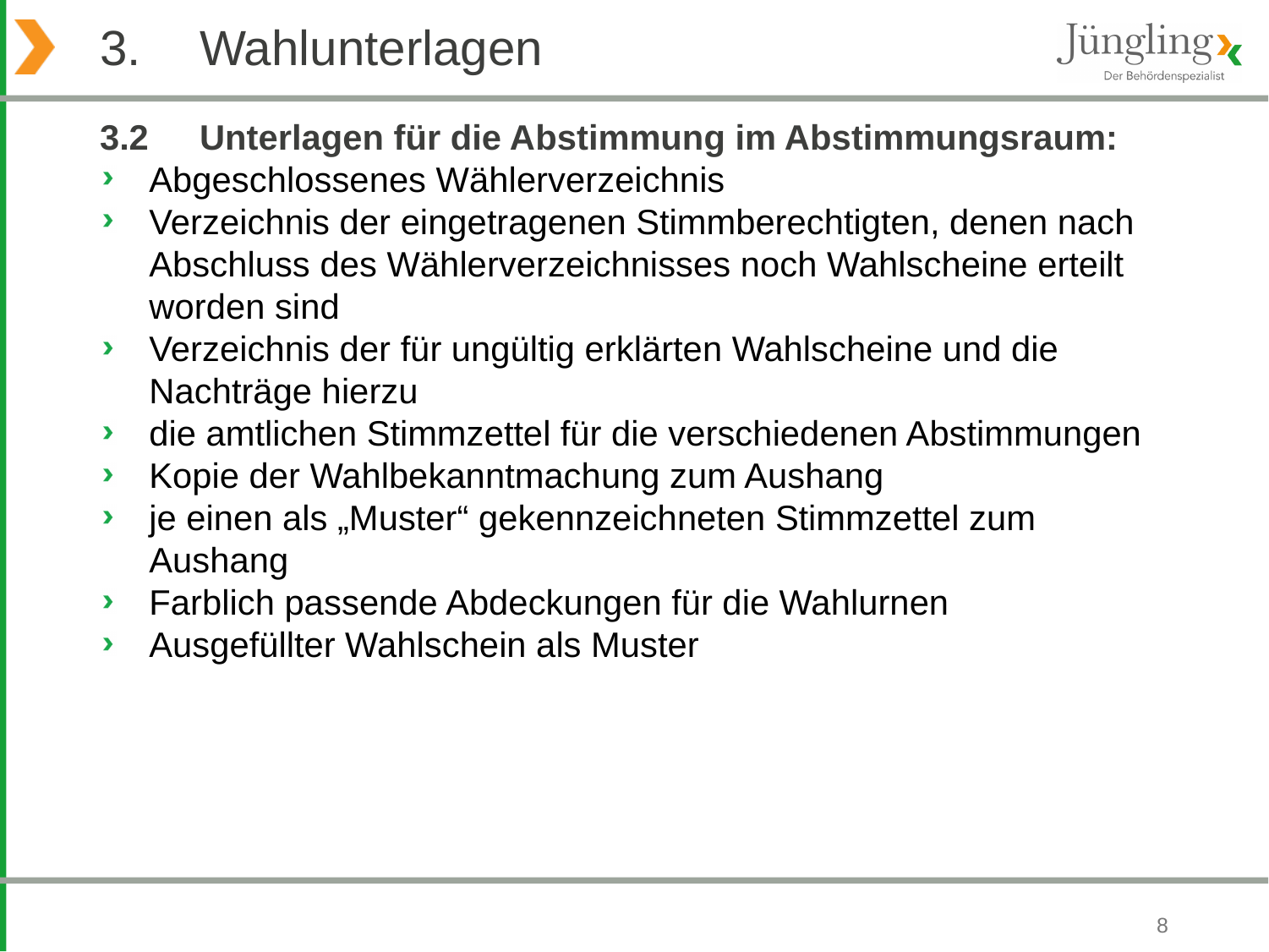

# 3.	Wahlunterlagen
3.2 	Unterlagen für die Abstimmung im Abstimmungsraum:
Abgeschlossenes Wählerverzeichnis
Verzeichnis der eingetragenen Stimmberechtigten, denen nach Abschluss des Wählerverzeichnisses noch Wahlscheine erteilt worden sind
Verzeichnis der für ungültig erklärten Wahlscheine und die Nachträge hierzu
die amtlichen Stimmzettel für die verschiedenen Abstimmungen
Kopie der Wahlbekanntmachung zum Aushang
je einen als „Muster“ gekennzeichneten Stimmzettel zum Aushang
Farblich passende Abdeckungen für die Wahlurnen
Ausgefüllter Wahlschein als Muster

8